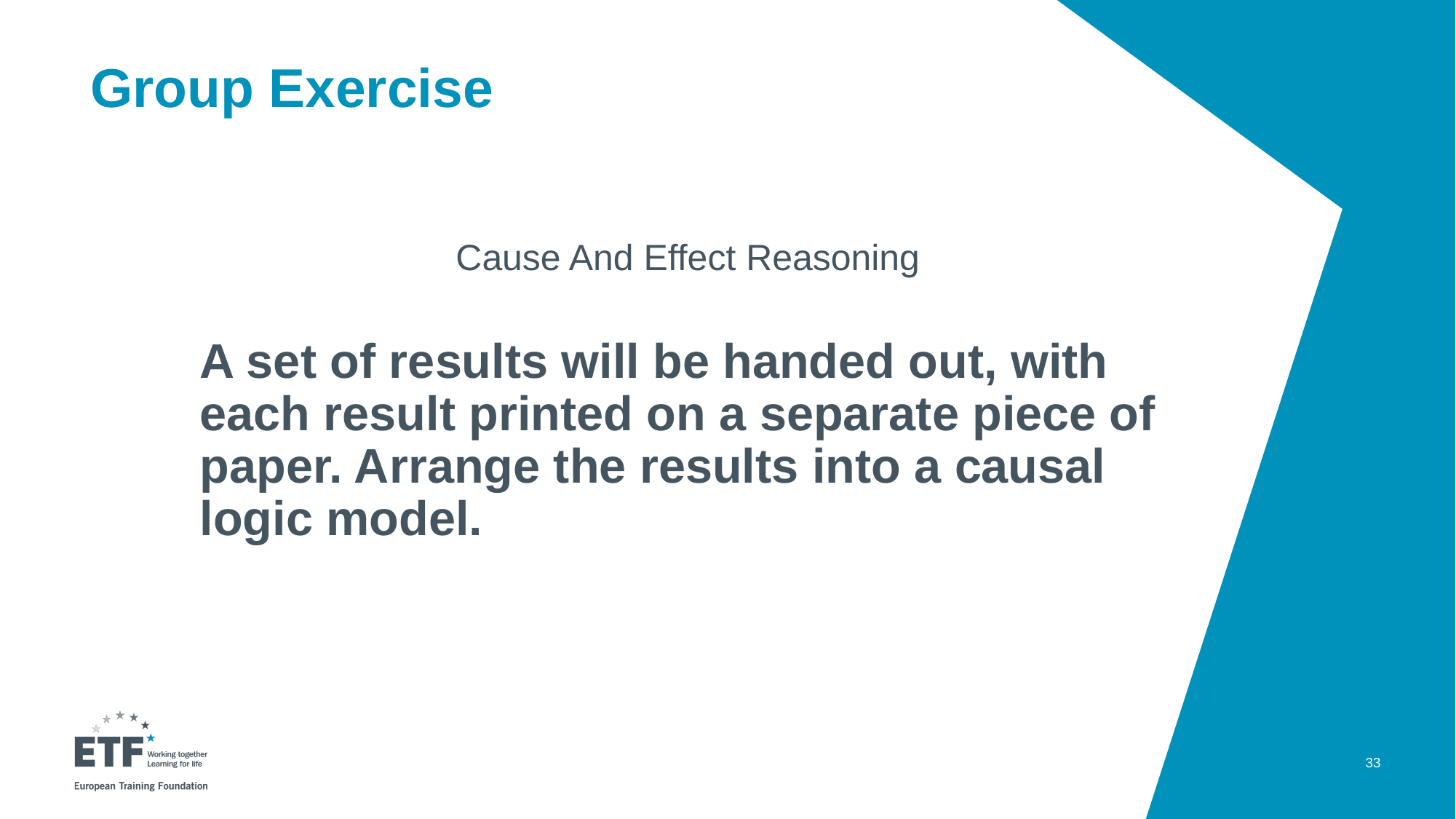

# Group Exercise
Cause And Effect Reasoning
A set of results will be handed out, with each result printed on a separate piece of paper. Arrange the results into a causal logic model.
33